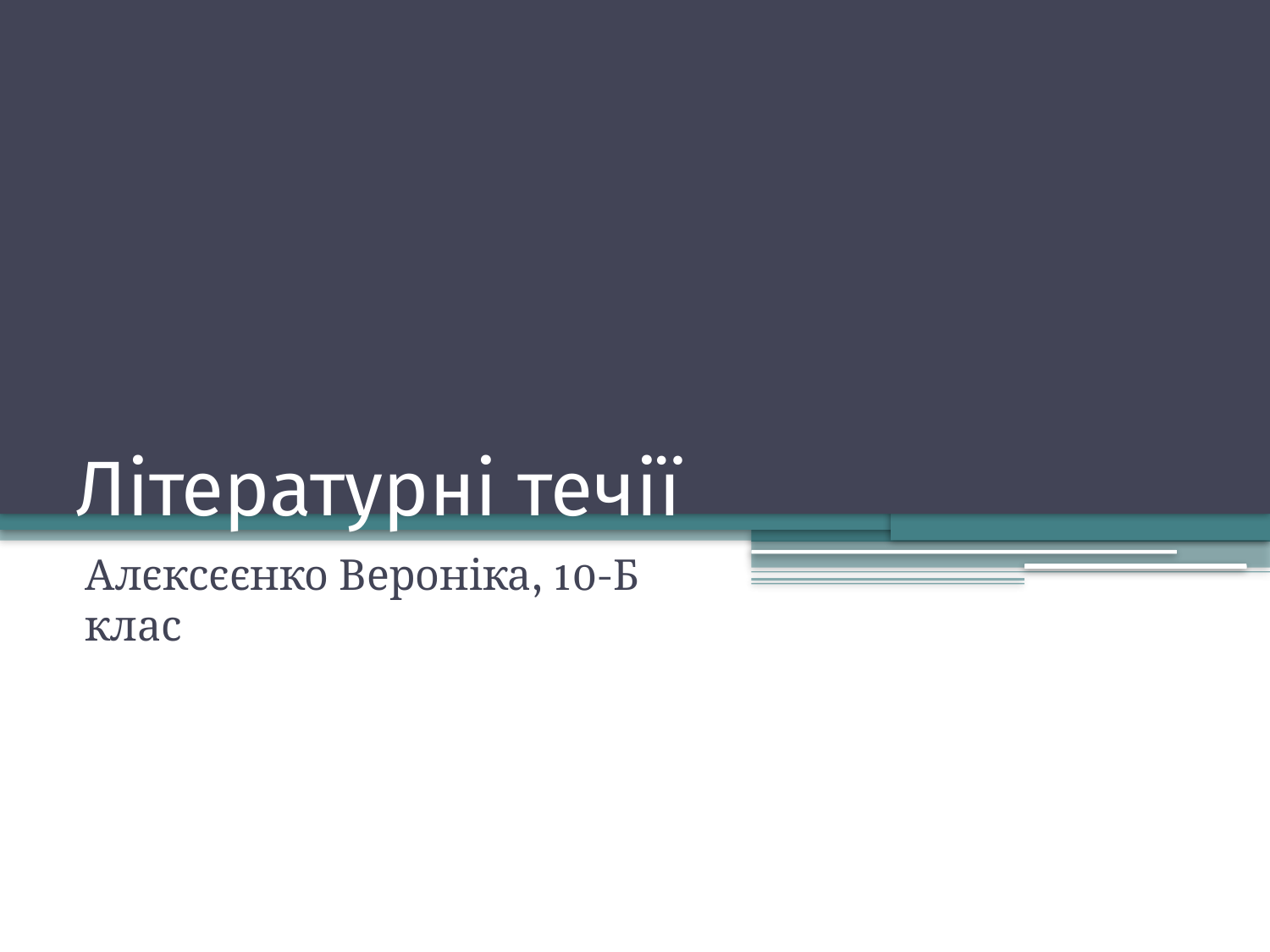

# Літературні течії
Алєксєєнко Вероніка, 10-Б клас